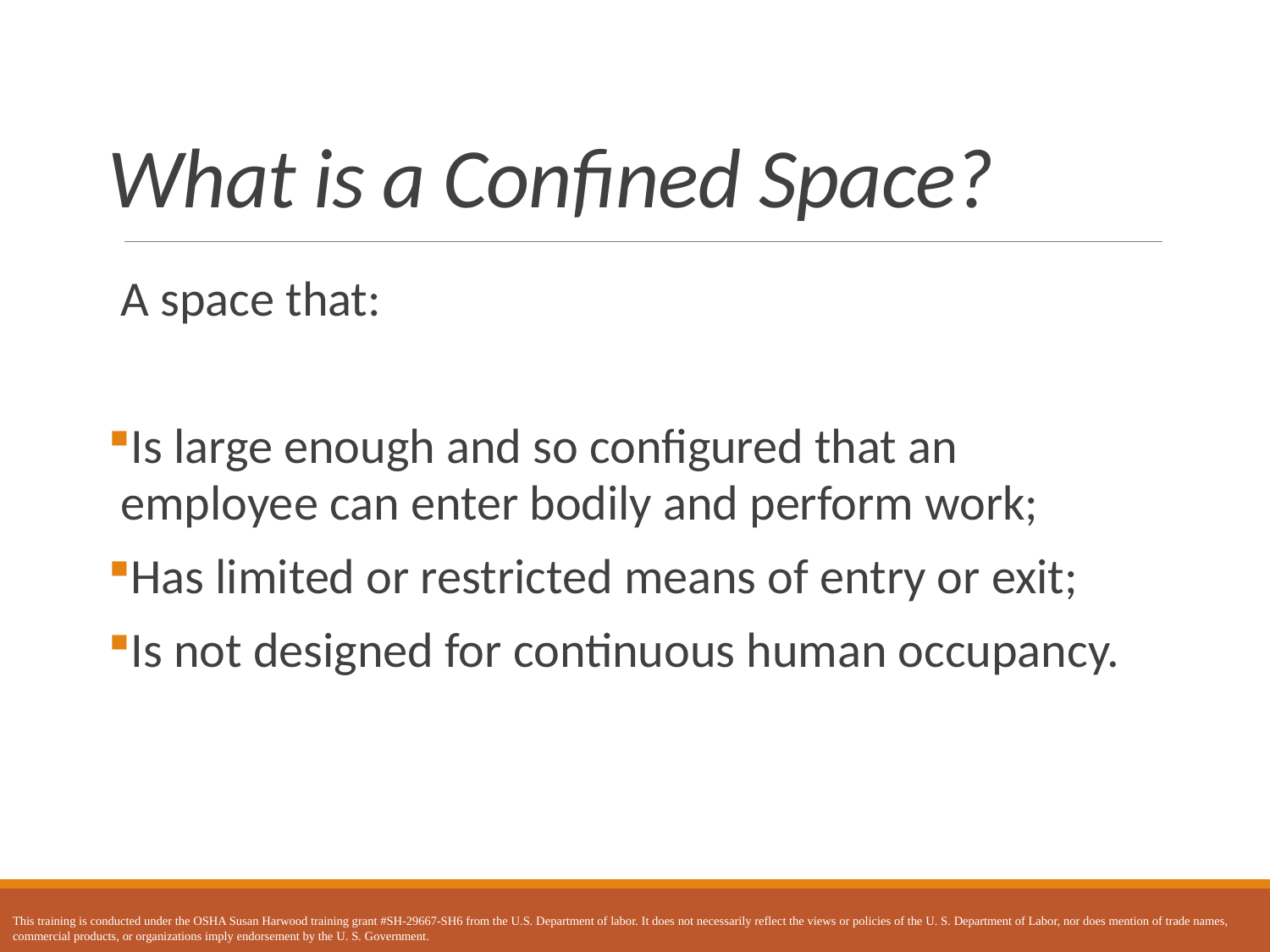

# What is a Confined Space?
A space that:

Is large enough and so configured that an employee can enter bodily and perform work;
Has limited or restricted means of entry or exit;
Is not designed for continuous human occupancy.
This training is conducted under the OSHA Susan Harwood training grant #SH-29667-SH6 from the U.S. Department of labor. It does not necessarily reflect the views or policies of the U. S. Department of Labor, nor does mention of trade names, commercial products, or organizations imply endorsement by the U. S. Government.